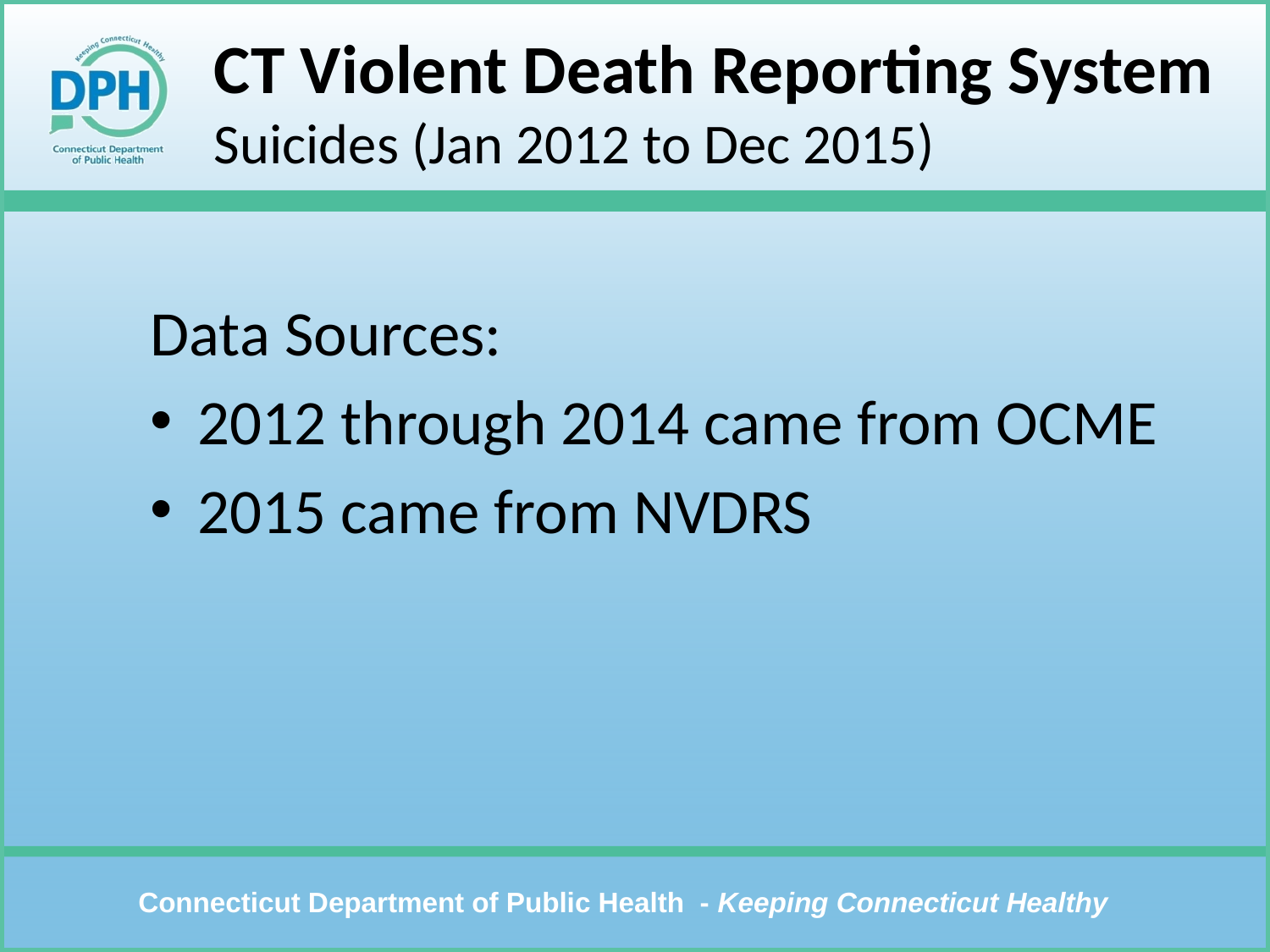

# CT Violent Death Reporting System Suicides (Jan 2012 to Dec 2015)
Data Sources:
2012 through 2014 came from OCME
2015 came from NVDRS